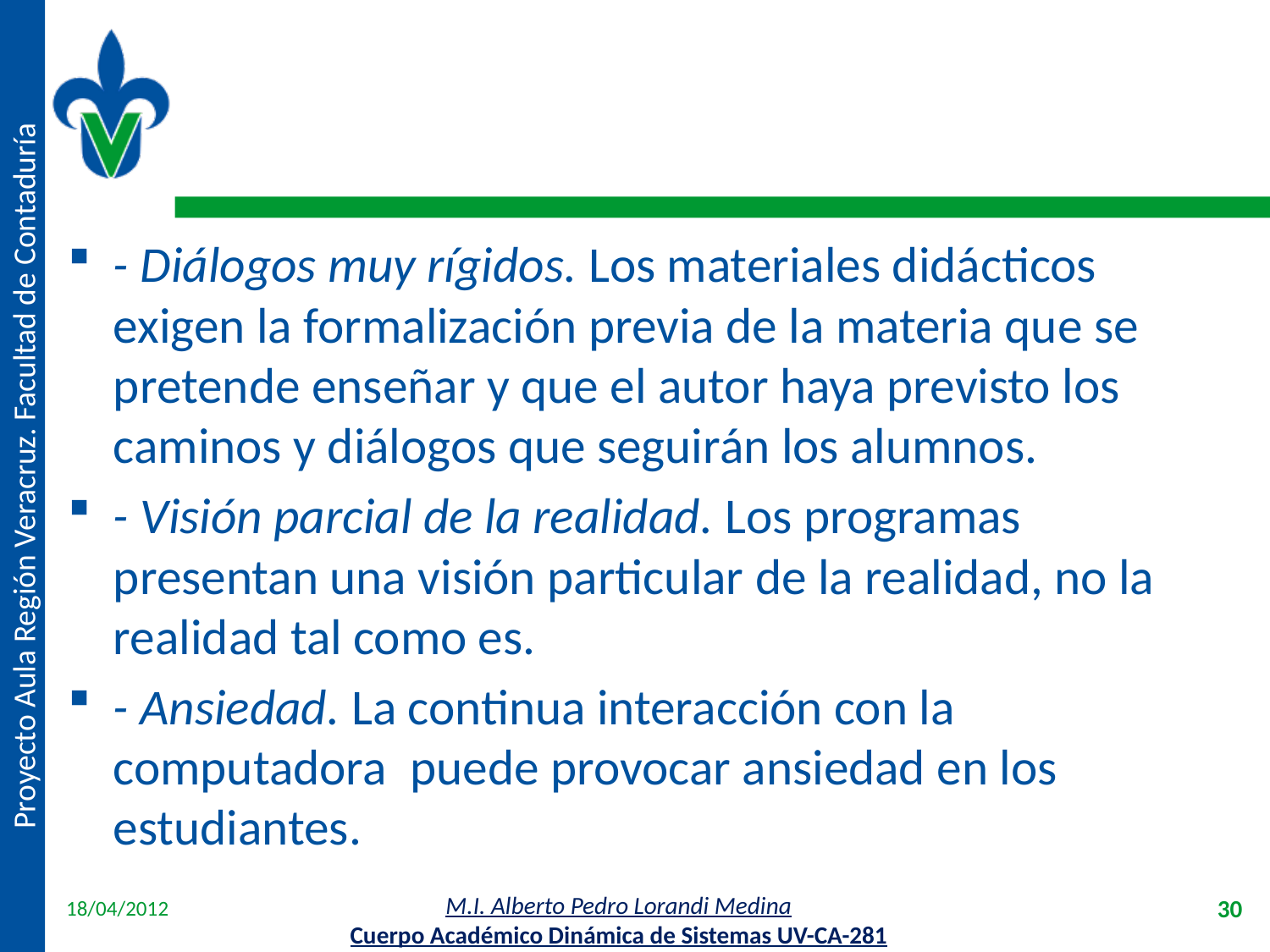

#
- Diálogos muy rígidos. Los materiales didácticos exigen la formalización previa de la materia que se pretende enseñar y que el autor haya previsto los caminos y diálogos que seguirán los alumnos.
- Visión parcial de la realidad. Los programas presentan una visión particular de la realidad, no la realidad tal como es.
- Ansiedad. La continua interacción con la  computadora  puede provocar ansiedad en los estudiantes.

18/04/2012
30